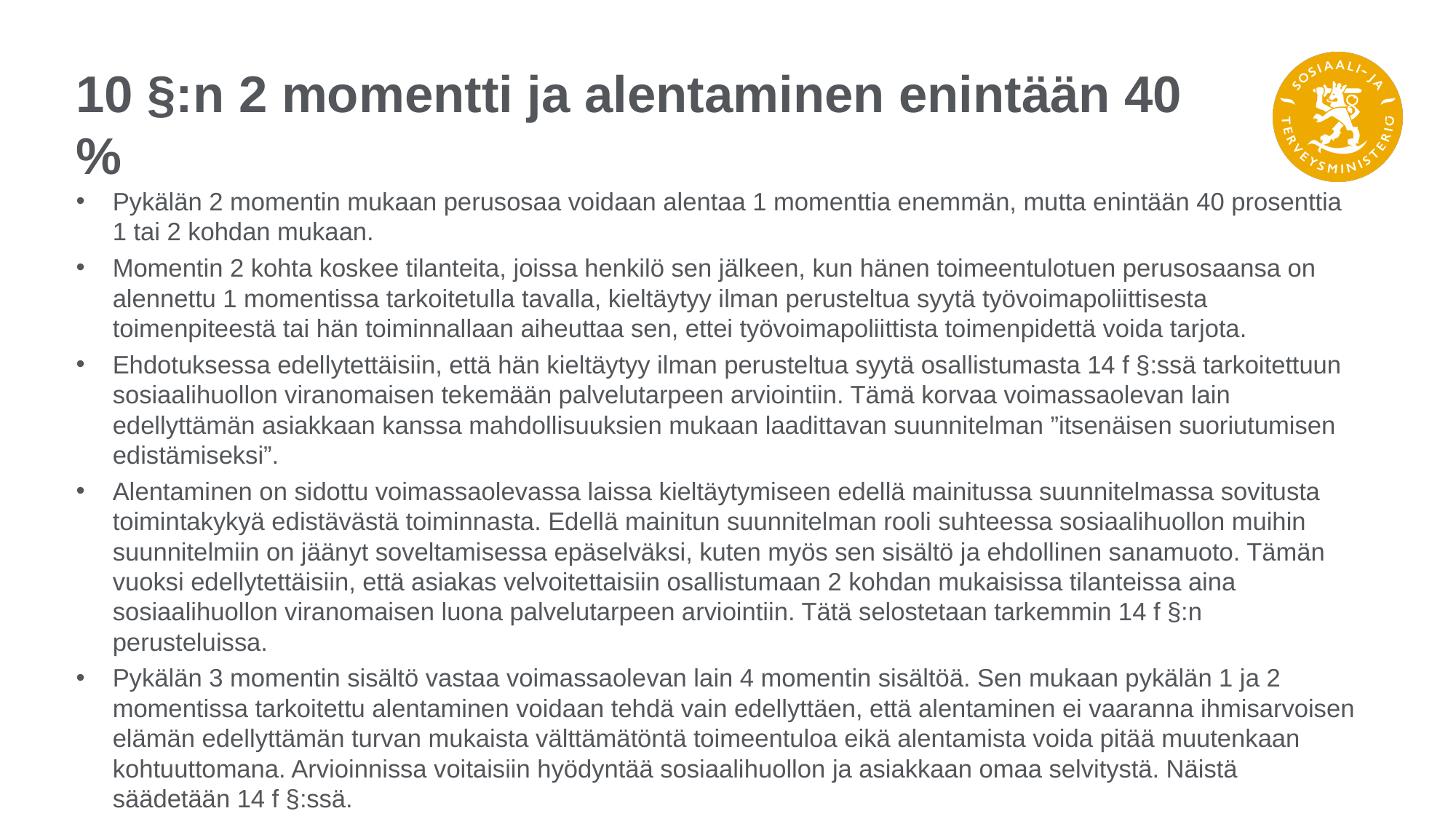

# 10 §:n 2 momentti ja alentaminen enintään 40 %
Pykälän 2 momentin mukaan perusosaa voidaan alentaa 1 momenttia enemmän, mutta enintään 40 prosenttia 1 tai 2 kohdan mukaan.
Momentin 2 kohta koskee tilanteita, joissa henkilö sen jälkeen, kun hänen toimeentulotuen perusosaansa on alennettu 1 momentissa tarkoitetulla tavalla, kieltäytyy ilman perusteltua syytä työvoimapoliittisesta toimenpiteestä tai hän toiminnallaan aiheuttaa sen, ettei työvoimapoliittista toimenpidettä voida tarjota.
Ehdotuksessa edellytettäisiin, että hän kieltäytyy ilman perusteltua syytä osallistumasta 14 f §:ssä tarkoitettuun sosiaalihuollon viranomaisen tekemään palvelutarpeen arviointiin. Tämä korvaa voimassaolevan lain edellyttämän asiakkaan kanssa mahdollisuuksien mukaan laadittavan suunnitelman ”itsenäisen suoriutumisen edistämiseksi”.
Alentaminen on sidottu voimassaolevassa laissa kieltäytymiseen edellä mainitussa suunnitelmassa sovitusta toimintakykyä edistävästä toiminnasta. Edellä mainitun suunnitelman rooli suhteessa sosiaalihuollon muihin suunnitelmiin on jäänyt soveltamisessa epäselväksi, kuten myös sen sisältö ja ehdollinen sanamuoto. Tämän vuoksi edellytettäisiin, että asiakas velvoitettaisiin osallistumaan 2 kohdan mukaisissa tilanteissa aina sosiaalihuollon viranomaisen luona palvelutarpeen arviointiin. Tätä selostetaan tarkemmin 14 f §:n perusteluissa.
Pykälän 3 momentin sisältö vastaa voimassaolevan lain 4 momentin sisältöä. Sen mukaan pykälän 1 ja 2 momentissa tarkoitettu alentaminen voidaan tehdä vain edellyttäen, että alentaminen ei vaaranna ihmisarvoisen elämän edellyttämän turvan mukaista välttämätöntä toimeentuloa eikä alentamista voida pitää muutenkaan kohtuuttomana. Arvioinnissa voitaisiin hyödyntää sosiaalihuollon ja asiakkaan omaa selvitystä. Näistä säädetään 14 f §:ssä.